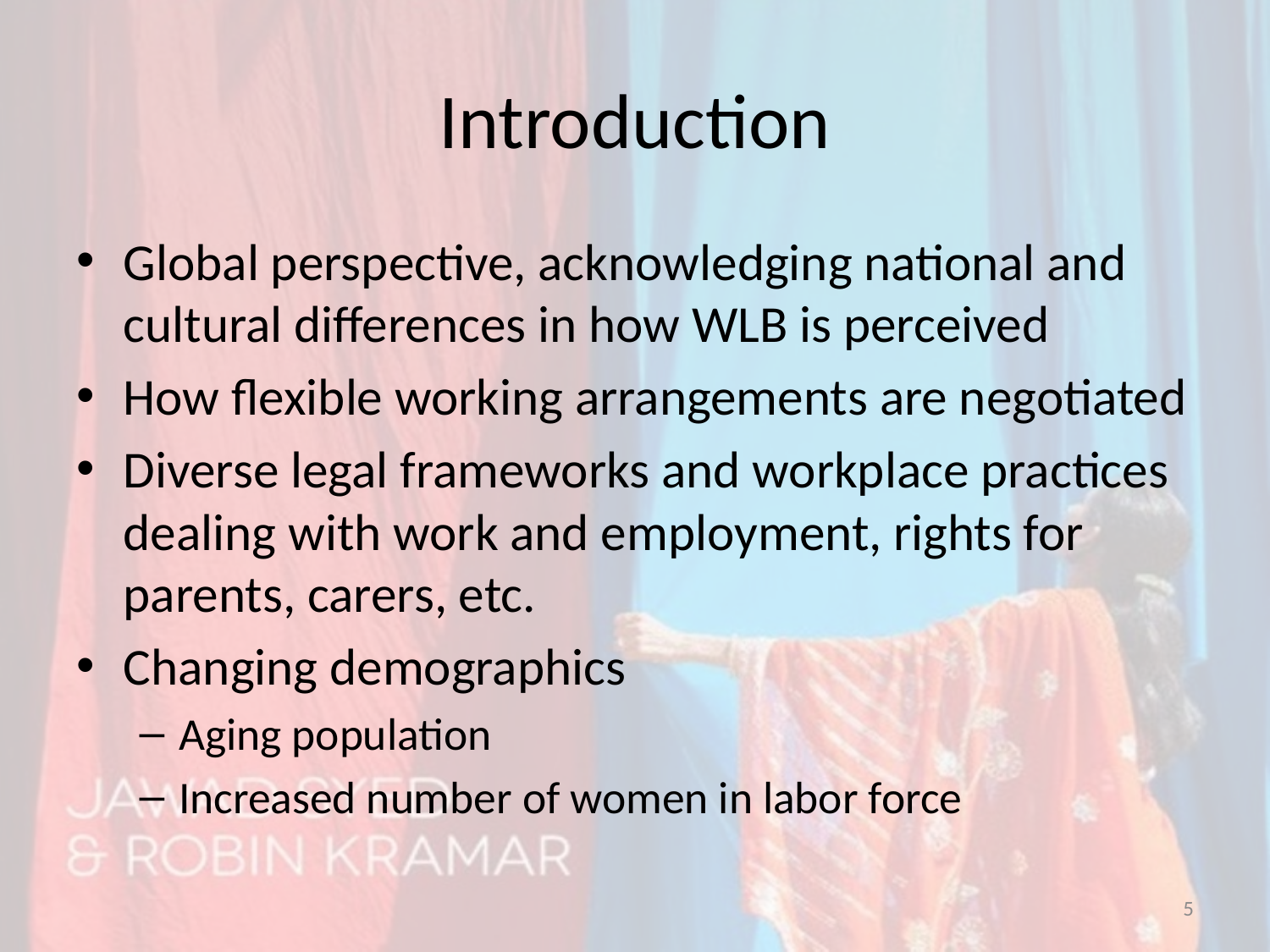

# Introduction
Global perspective, acknowledging national and cultural differences in how WLB is perceived
How flexible working arrangements are negotiated
Diverse legal frameworks and workplace practices dealing with work and employment, rights for parents, carers, etc.
Changing demographics
Aging population
Increased number of women in labor force
5